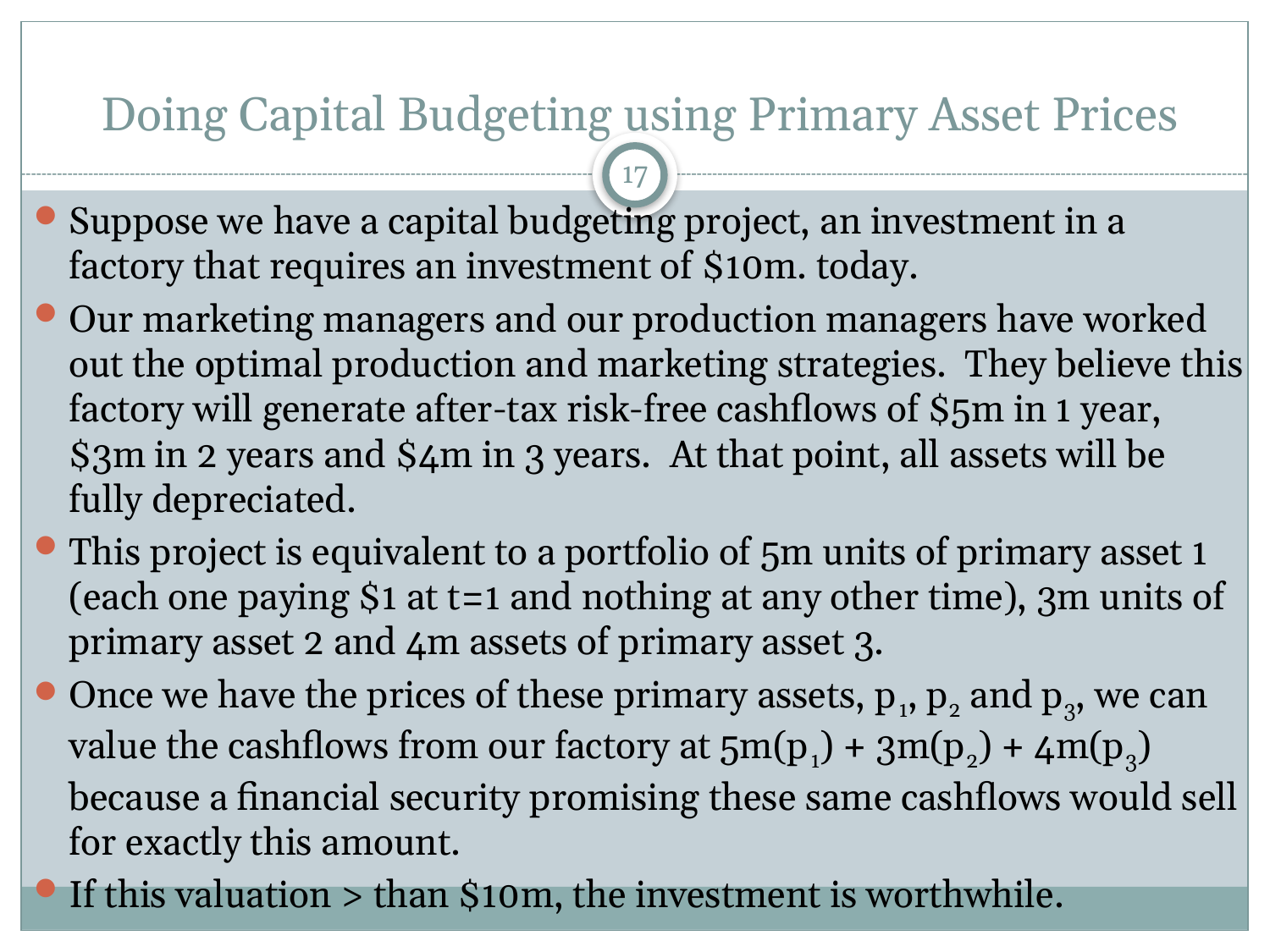

# Doing Capital Budgeting using Primary Asset Prices
17
Suppose we have a capital budgeting project, an investment in a factory that requires an investment of $10m. today.
Our marketing managers and our production managers have worked out the optimal production and marketing strategies.  They believe this factory will generate after-tax risk-free cashflows of $5m in 1 year, $3m in 2 years and $4m in 3 years.  At that point, all assets will be fully depreciated.
This project is equivalent to a portfolio of 5m units of primary asset 1 (each one paying $1 at t=1 and nothing at any other time), 3m units of primary asset 2 and 4m assets of primary asset 3.
Once we have the prices of these primary assets, p1, p2 and p3, we can value the cashflows from our factory at 5m(p1) + 3m(p2) + 4m(p3) because a financial security promising these same cashflows would sell for exactly this amount.
If this valuation > than $10m, the investment is worthwhile.